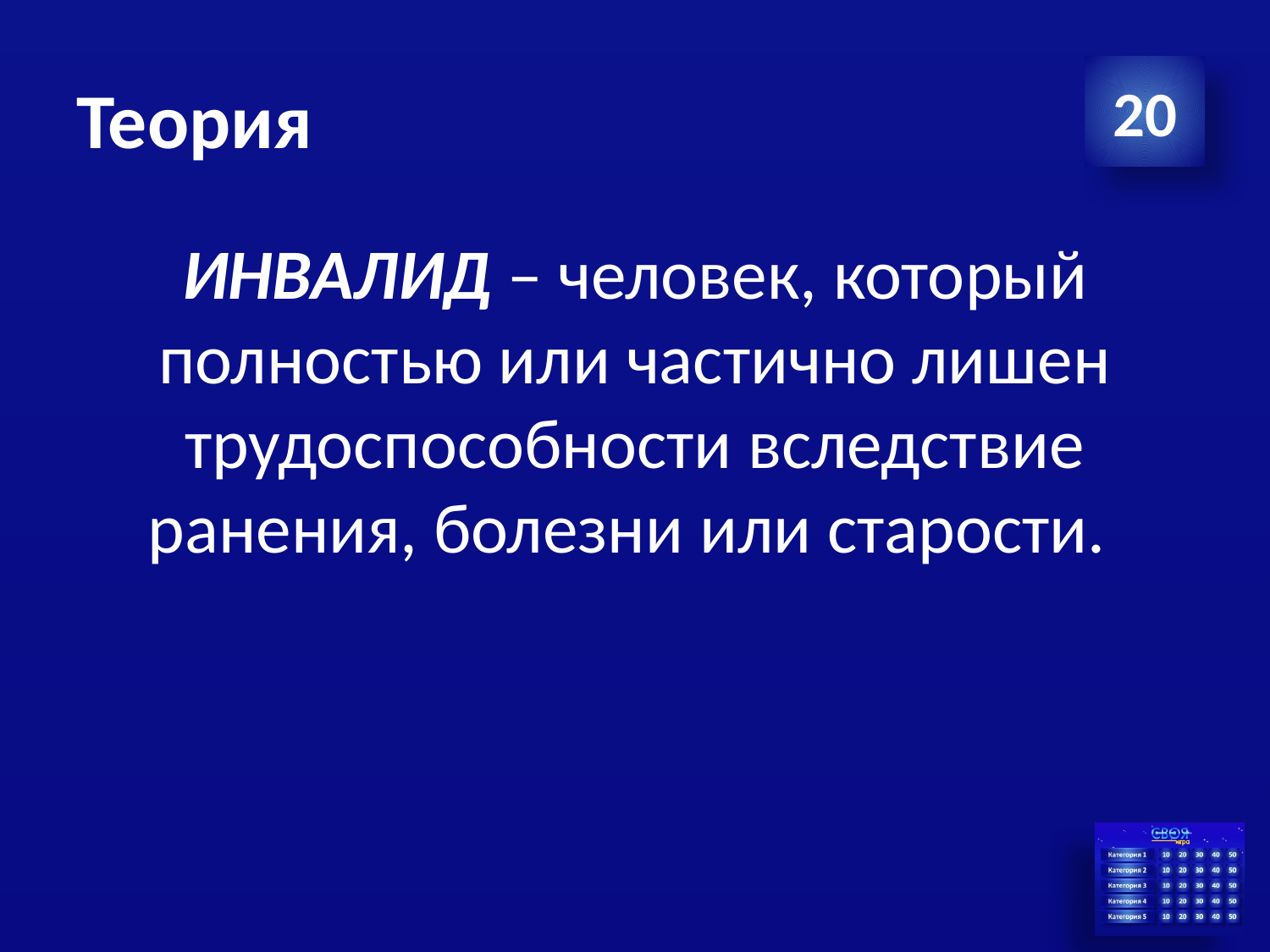

# Теория
20
ИНВАЛИД – человек, который полностью или частично лишен трудоспособности вследствие ранения, болезни или старости.